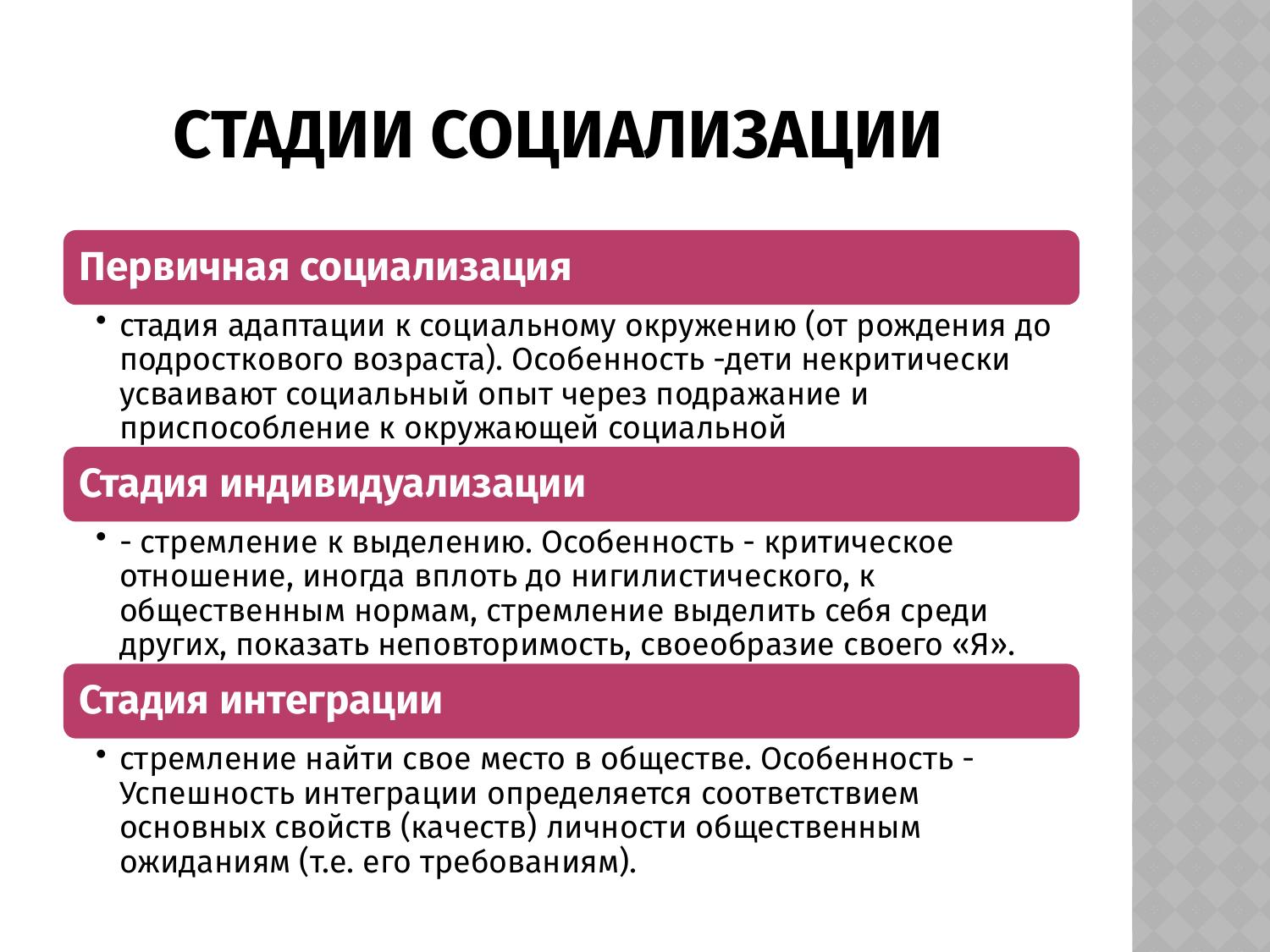

# стадии социализации
Первичная социализация
стадия адаптации к социальному окружению (от рождения до подросткового возраста). Особенность -дети некритически усваивают социальный опыт через подражание и приспособление к окружающей социальной действительности
Стадия индивидуализации
- стремление к выделению. Особенность - критическое отношение, иногда вплоть до нигилистического, к общественным нормам, стремление выделить себя среди других, показать неповторимость, своеобразие своего «Я».
Стадия интеграции
стремление найти свое место в обществе. Особенность - Успешность интеграции определяется соответствием основных свойств (качеств) личности общественным ожиданиям (т.е. его требованиям).